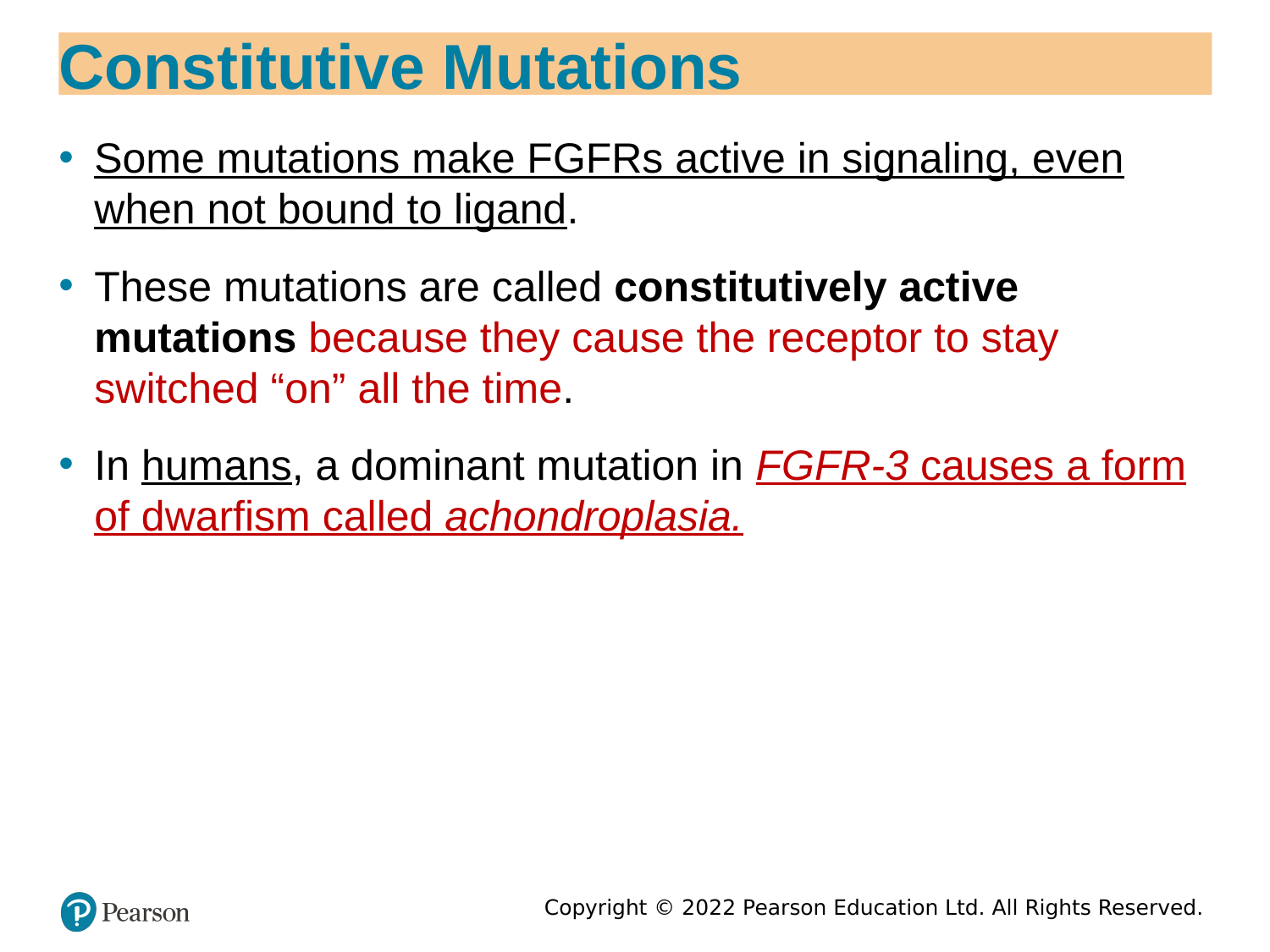

# Constitutive Mutations
Some mutations make FGFRs active in signaling, even when not bound to ligand.
These mutations are called constitutively active mutations because they cause the receptor to stay switched “on” all the time.
In humans, a dominant mutation in FGFR-3 causes a form of dwarfism called achondroplasia.